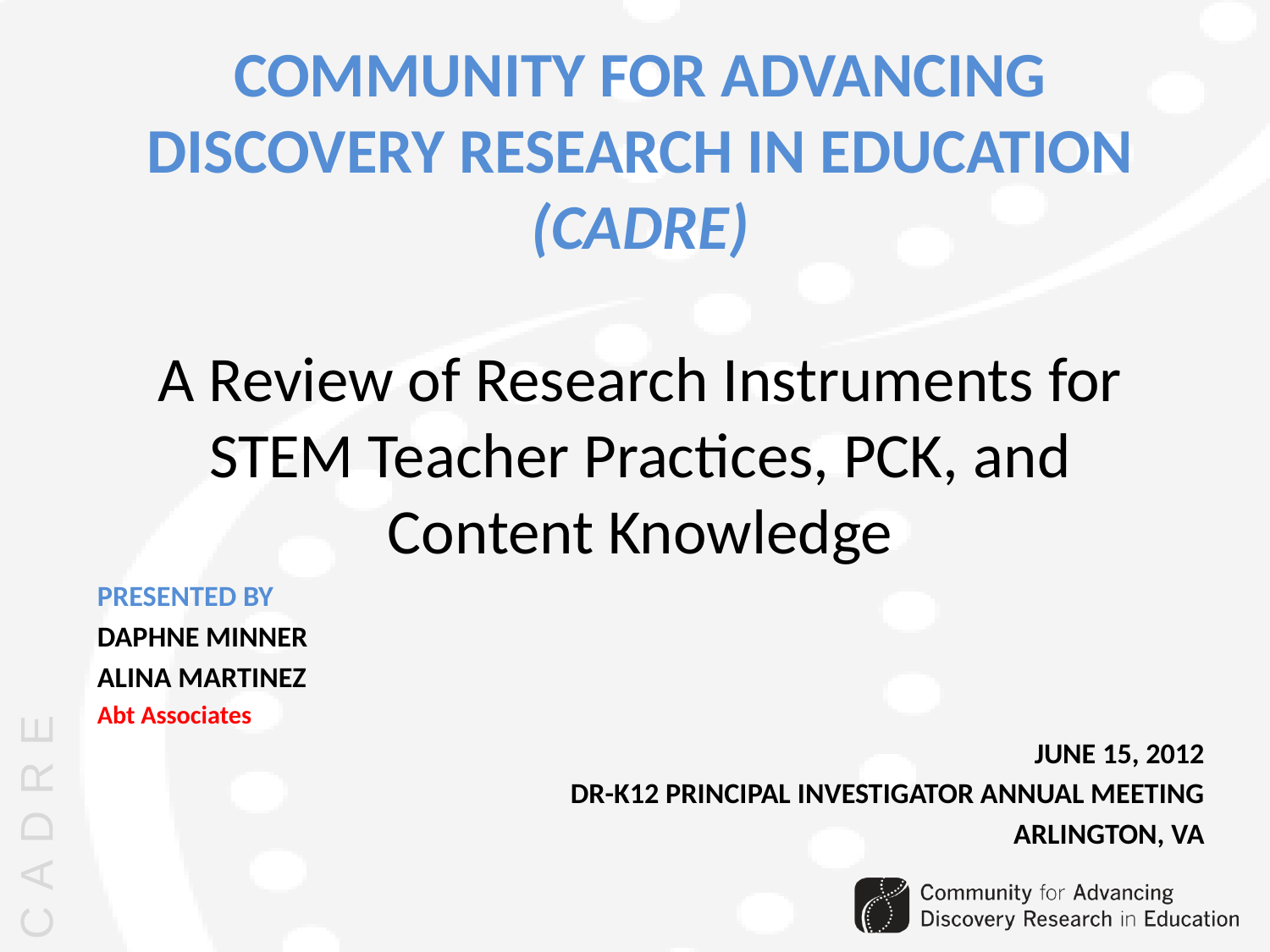

# Community for Advancing Discovery Research in Education (CADRE) A Review of Research Instruments for STEM Teacher Practices, PCK, and Content Knowledge
Presented by
Daphne Minner
Alina Martinez
Abt Associates
June 15, 2012
DR-K12 Principal Investigator Annual Meeting
Arlington, VA